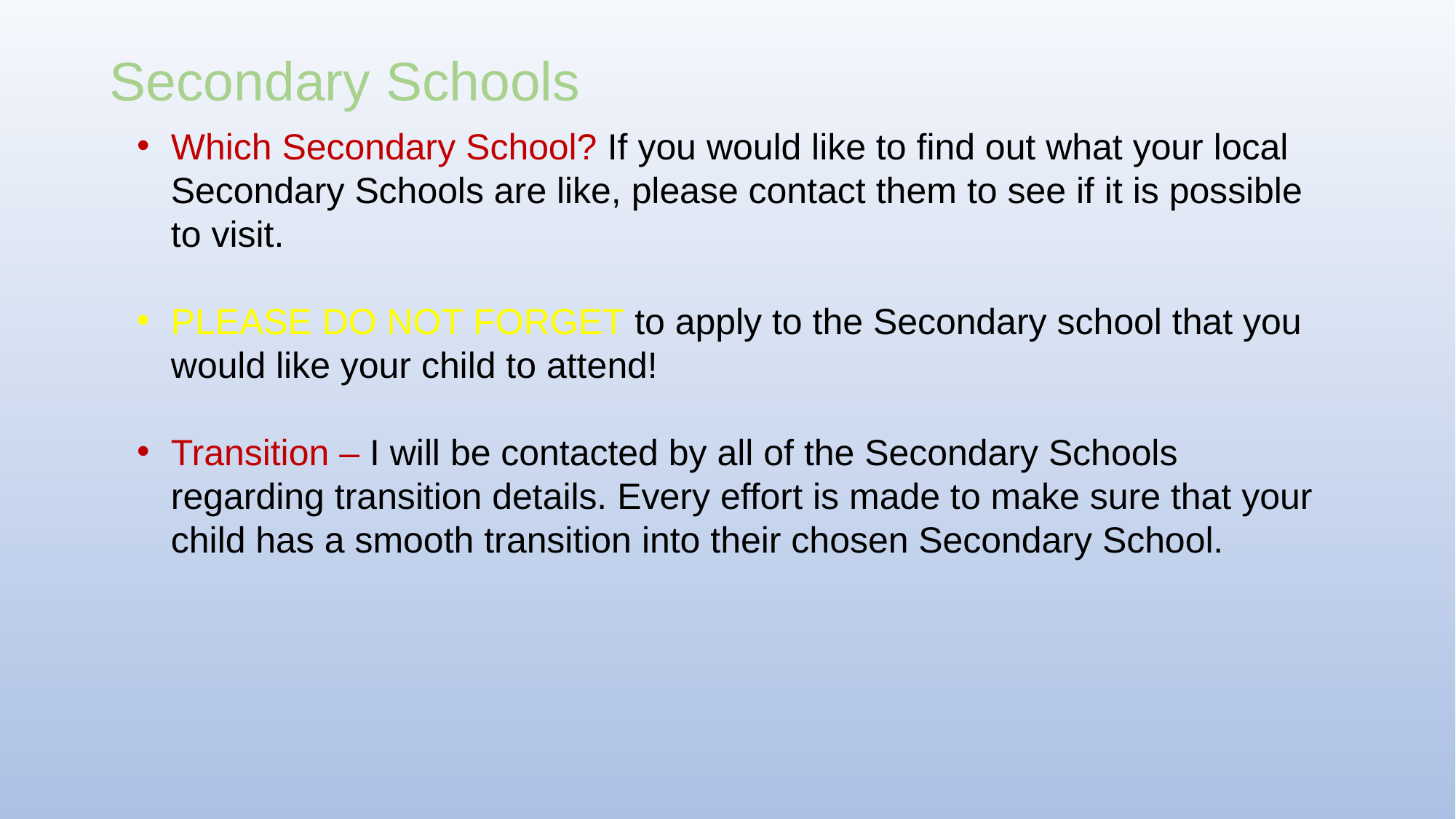

Secondary Schools
Which Secondary School? If you would like to find out what your local Secondary Schools are like, please contact them to see if it is possible to visit.

PLEASE DO NOT FORGET to apply to the Secondary school that you would like your child to attend!

Transition – I will be contacted by all of the Secondary Schools regarding transition details. Every effort is made to make sure that your child has a smooth transition into their chosen Secondary School.